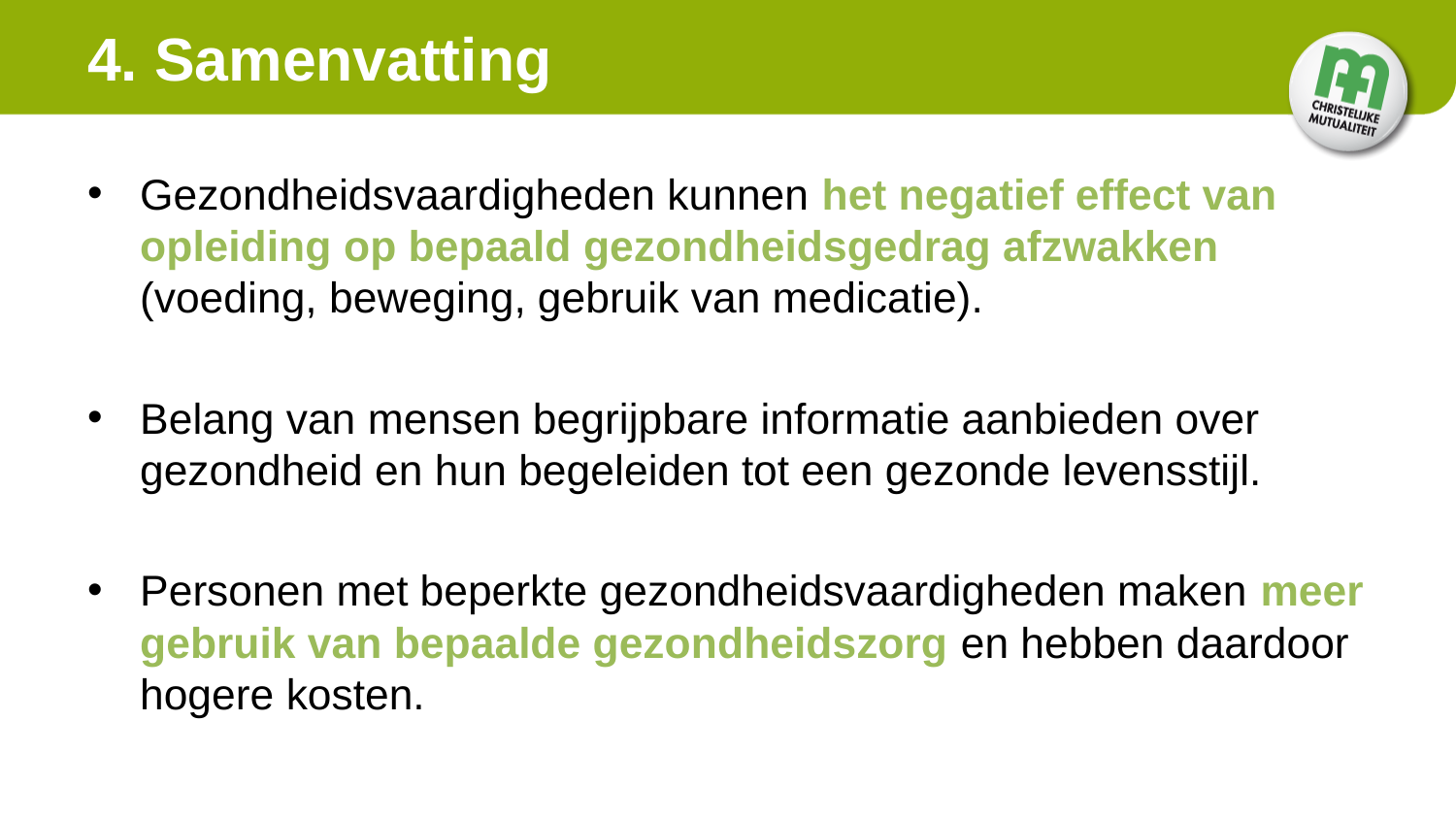

# 4. Samenvatting
Gezondheidsvaardigheden kunnen het negatief effect van opleiding op bepaald gezondheidsgedrag afzwakken (voeding, beweging, gebruik van medicatie).

Belang van mensen begrijpbare informatie aanbieden over gezondheid en hun begeleiden tot een gezonde levensstijl.

Personen met beperkte gezondheidsvaardigheden maken meer gebruik van bepaalde gezondheidszorg en hebben daardoor hogere kosten.